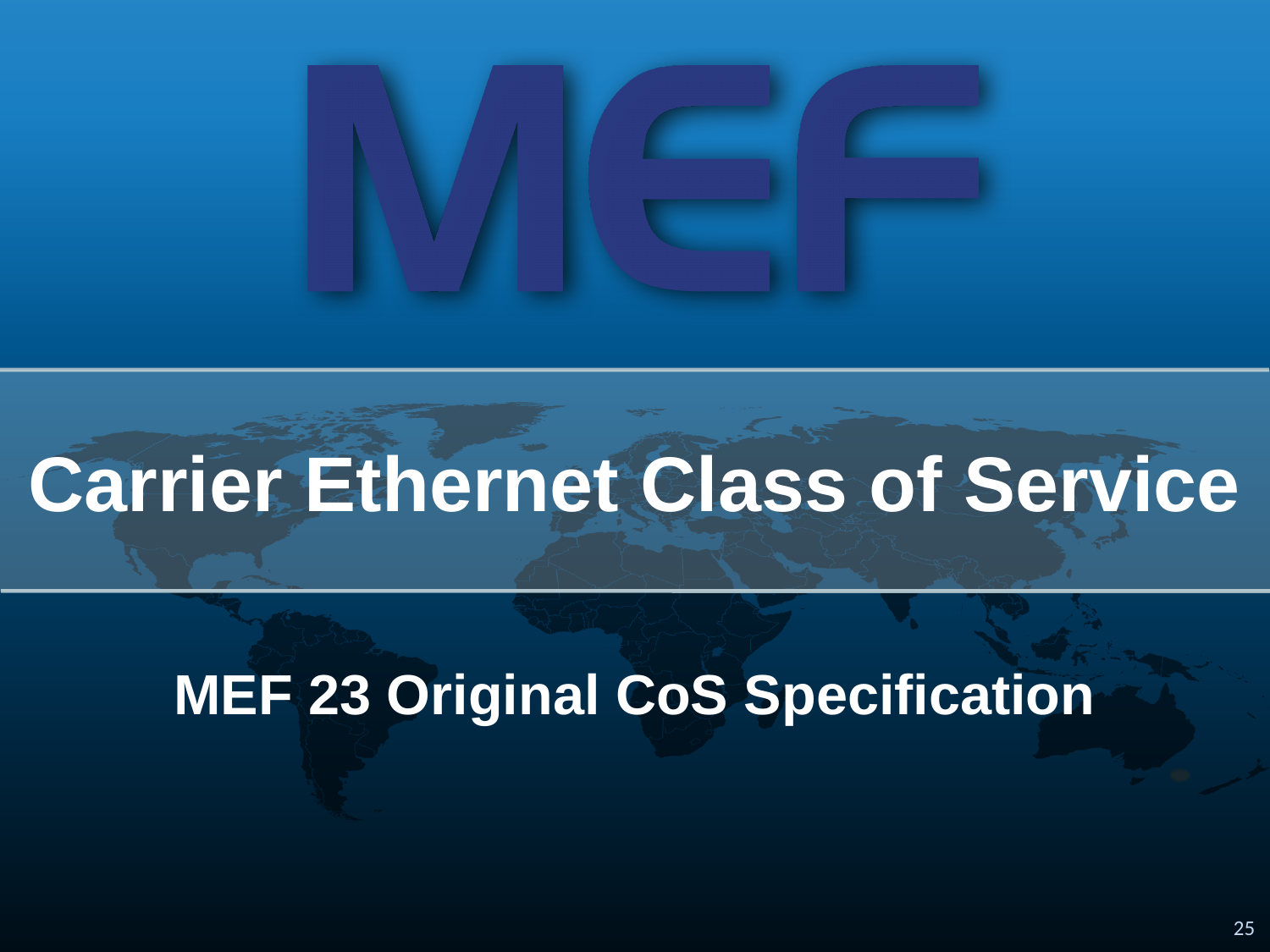

# Carrier Ethernet Class of Service
MEF 23 Original CoS Specification